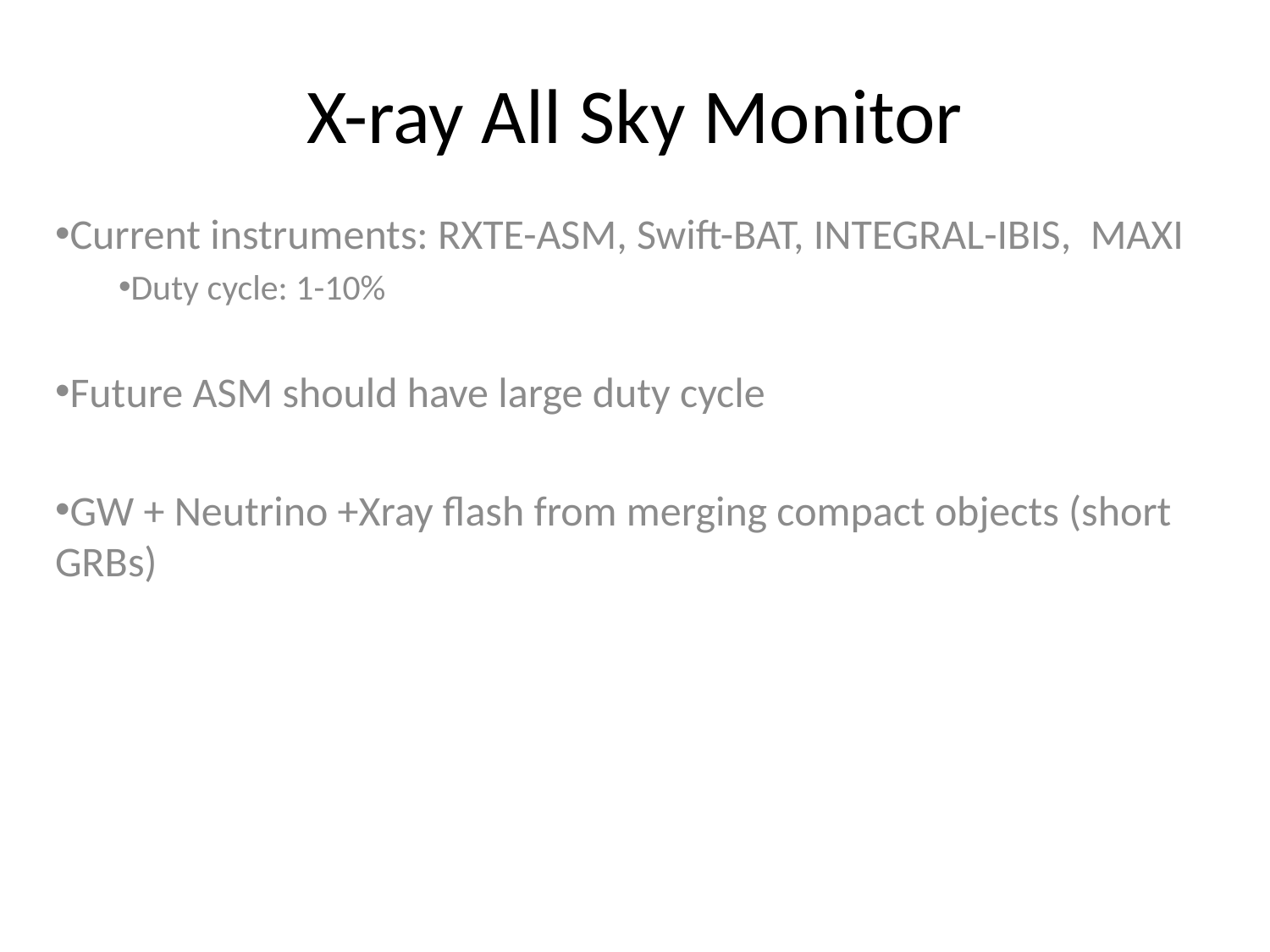

# X-ray All Sky Monitor
Current instruments: RXTE-ASM, Swift-BAT, INTEGRAL-IBIS,  MAXI
Duty cycle: 1-10%

Future ASM should have large duty cycle

GW + Neutrino +Xray flash from merging compact objects (short GRBs)